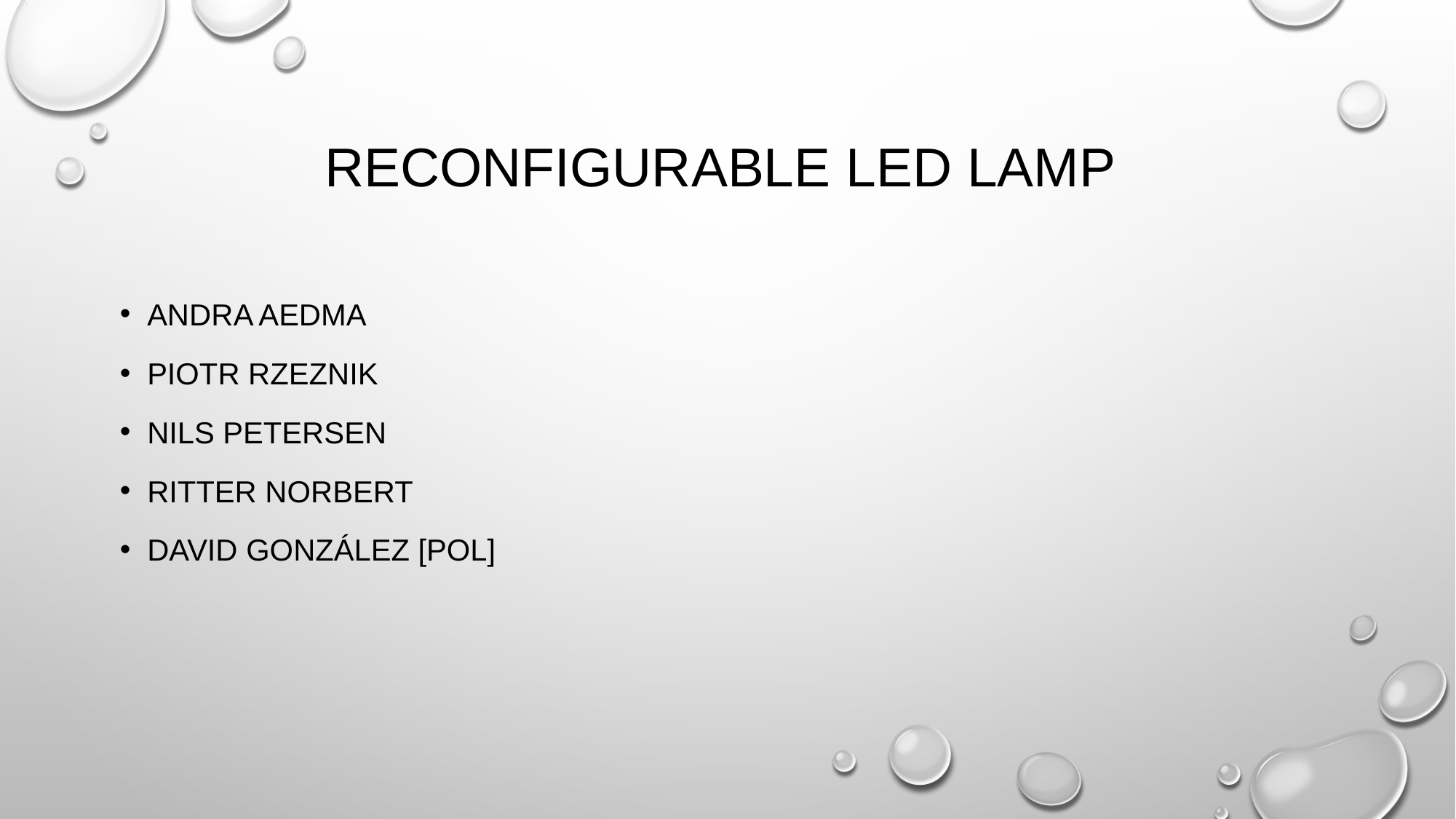

# Reconfigurable LED Lamp
Andra Aedma
Piotr Rzeznik
Nils Petersen
Ritter Norbert
David González [POL]